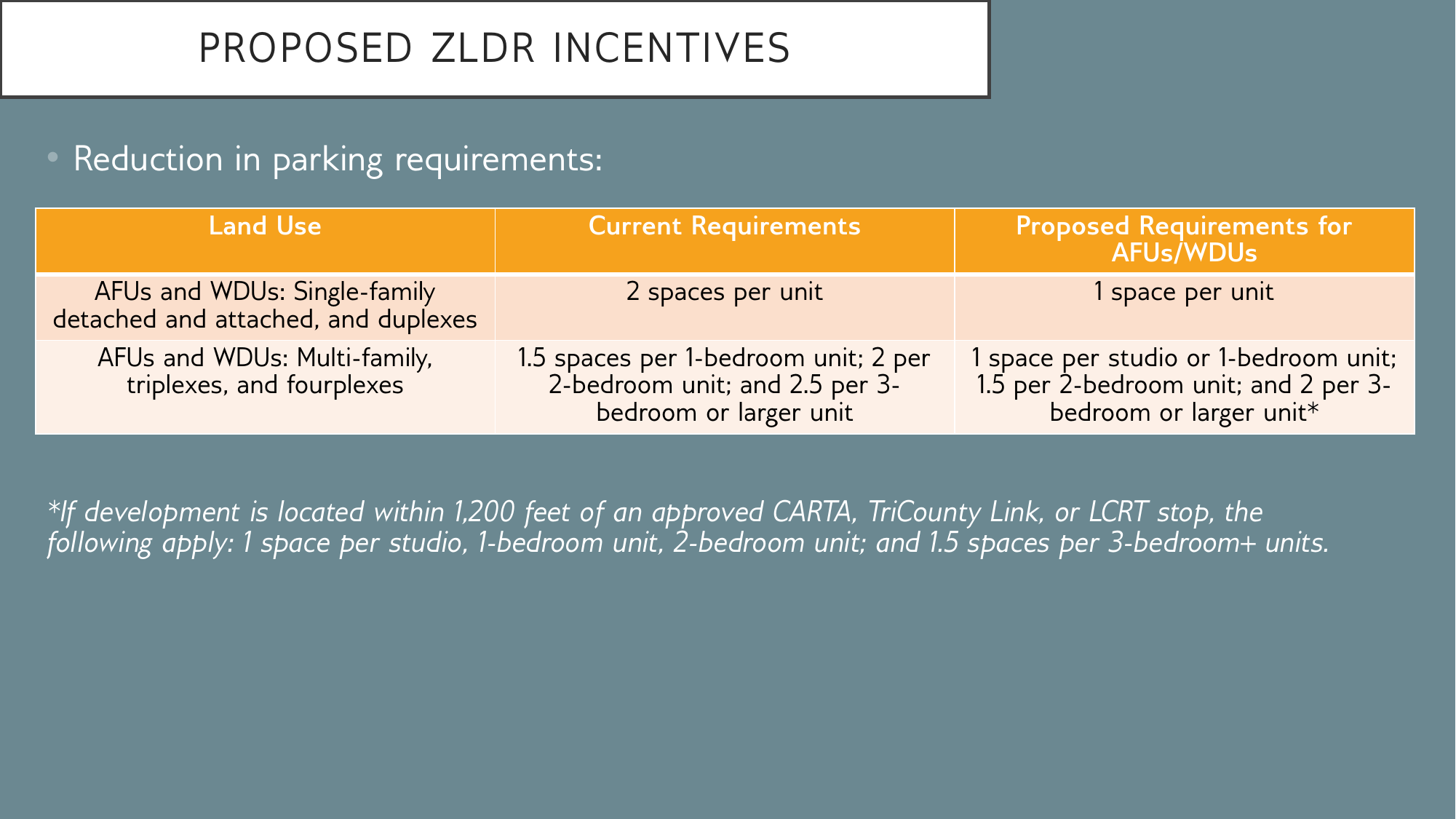

proposed zldr incentives
Reduction in parking requirements:

| Land Use | Current Requirements | Proposed Requirements for AFUs/WDUs |
| --- | --- | --- |
| AFUs and WDUs: Single-family detached and attached, and duplexes | 2 spaces per unit | 1 space per unit |
| AFUs and WDUs: Multi-family, triplexes, and fourplexes | 1.5 spaces per 1-bedroom unit; 2 per 2-bedroom unit; and 2.5 per 3-bedroom or larger unit | 1 space per studio or 1-bedroom unit; 1.5 per 2-bedroom unit; and 2 per 3-bedroom or larger unit\* |
*If development is located within 1,200 feet of an approved CARTA, TriCounty Link, or LCRT stop, the following apply: 1 space per studio, 1-bedroom unit, 2-bedroom unit; and 1.5 spaces per 3-bedroom+ units.